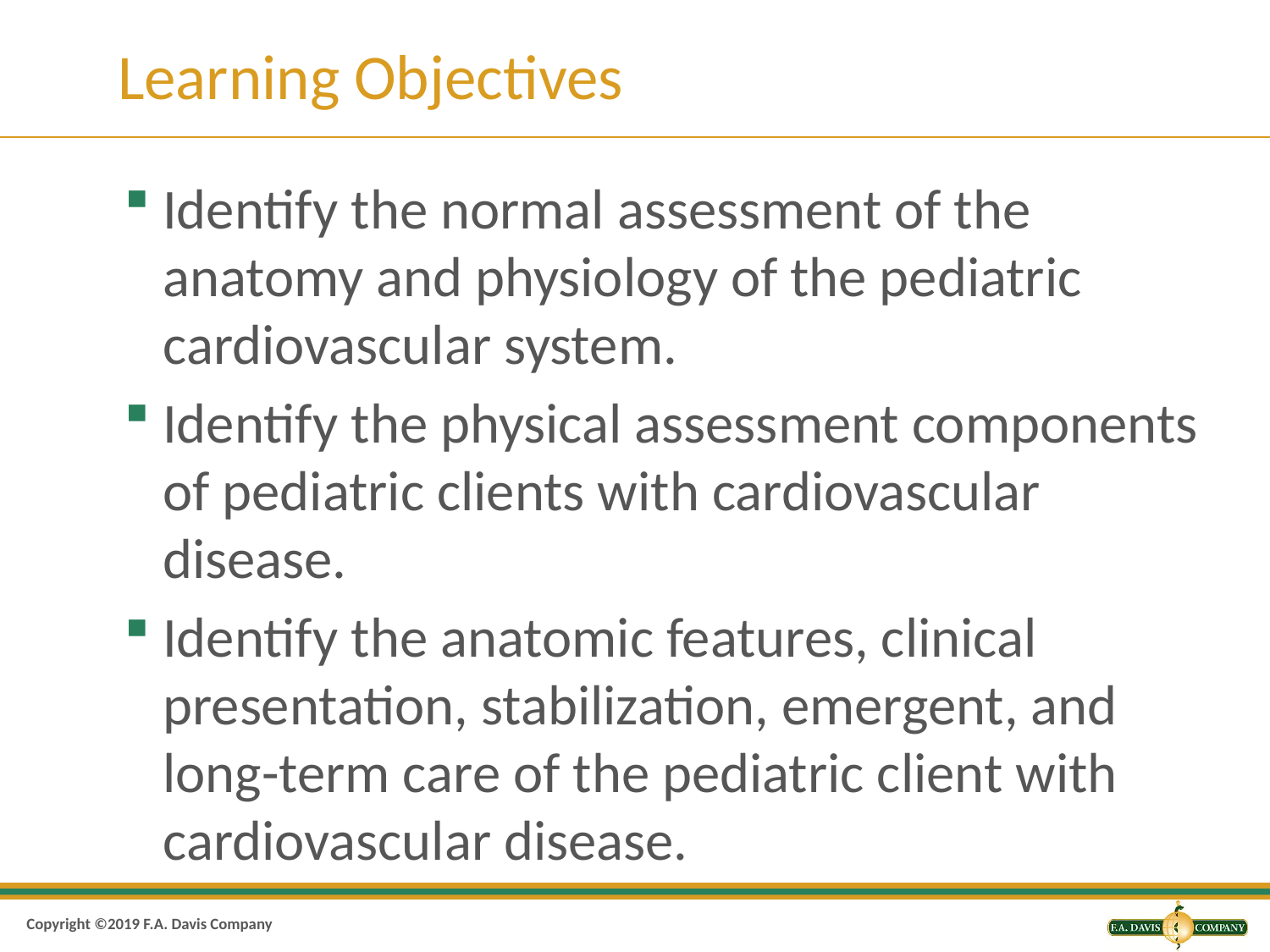

# Learning Objectives
Identify the normal assessment of the anatomy and physiology of the pediatric cardiovascular system.
Identify the physical assessment components of pediatric clients with cardiovascular disease.
Identify the anatomic features, clinical presentation, stabilization, emergent, and long-term care of the pediatric client with cardiovascular disease.